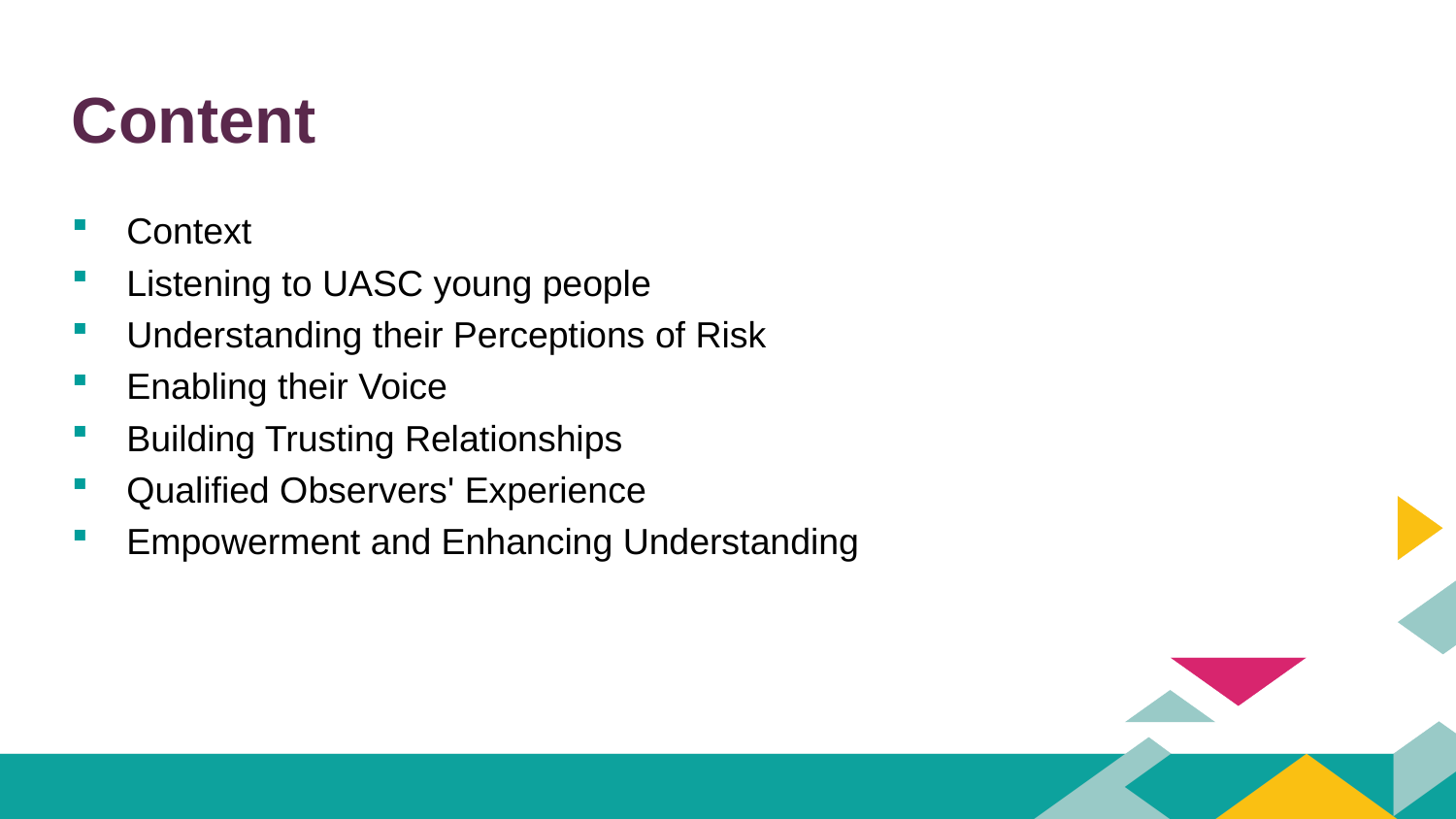

# Content
Context
Listening to UASC young people
Understanding their Perceptions of Risk
Enabling their Voice
Building Trusting Relationships
Qualified Observers' Experience
Empowerment and Enhancing Understanding